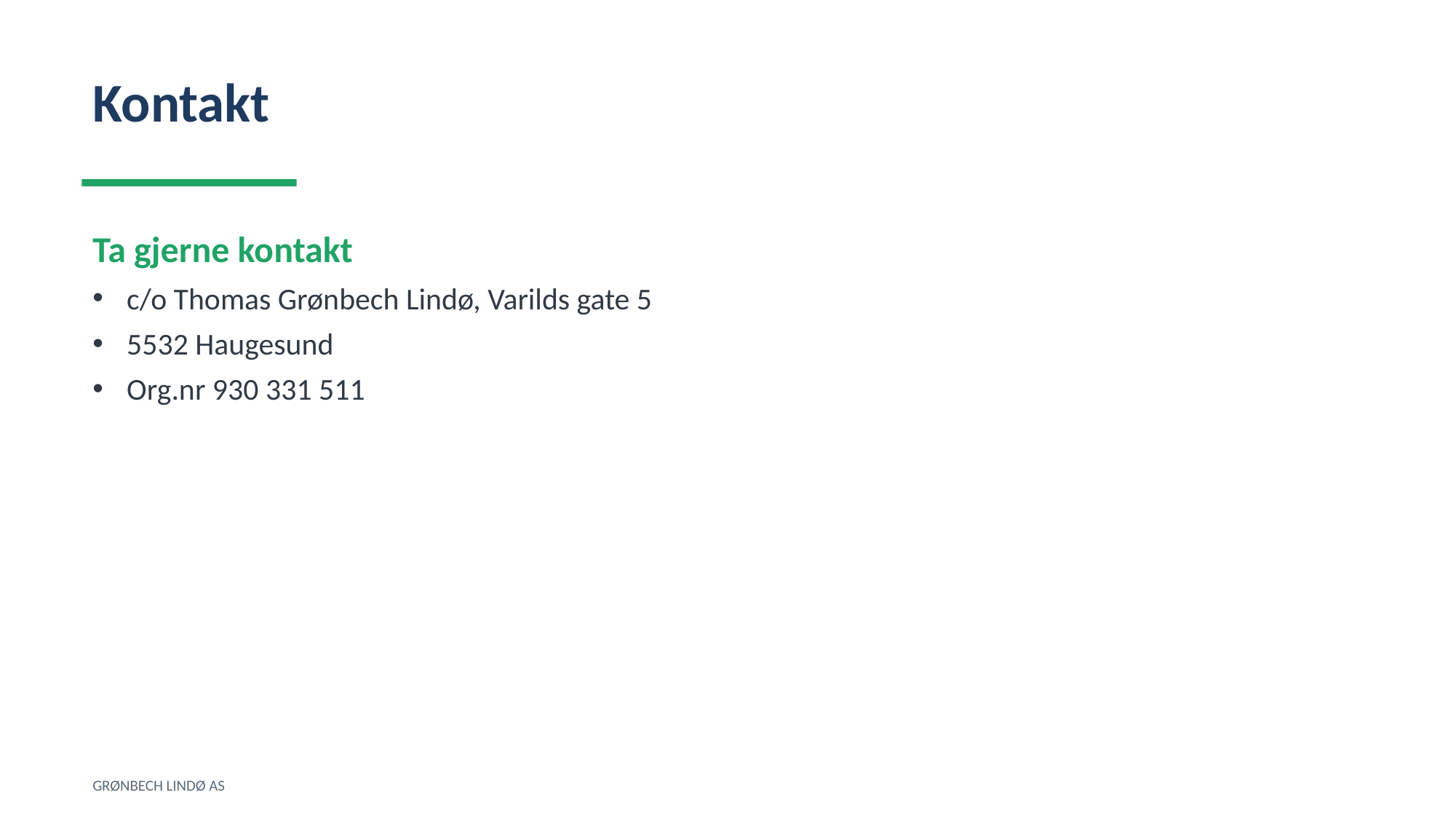

Kontakt

Ta gjerne kontakt
c/o Thomas Grønbech Lindø, Varilds gate 5
5532 Haugesund
Org.nr 930 331 511
GRØNBECH LINDØ AS